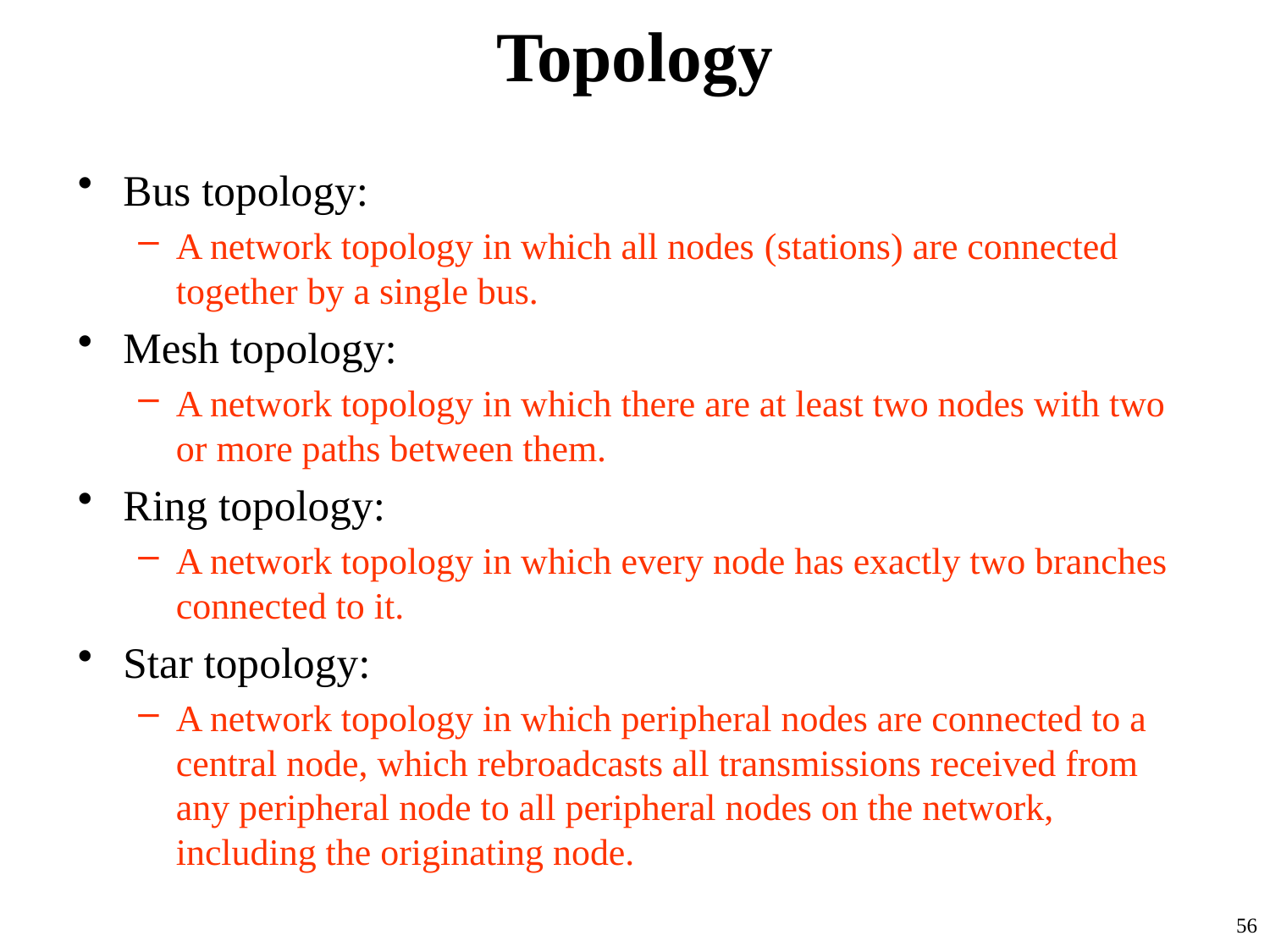

# Topology
Bus topology:
A network topology in which all nodes (stations) are connected together by a single bus.
Mesh topology:
A network topology in which there are at least two nodes with two or more paths between them.
Ring topology:
A network topology in which every node has exactly two branches connected to it.
Star topology:
A network topology in which peripheral nodes are connected to a central node, which rebroadcasts all transmissions received from any peripheral node to all peripheral nodes on the network, including the originating node.
56